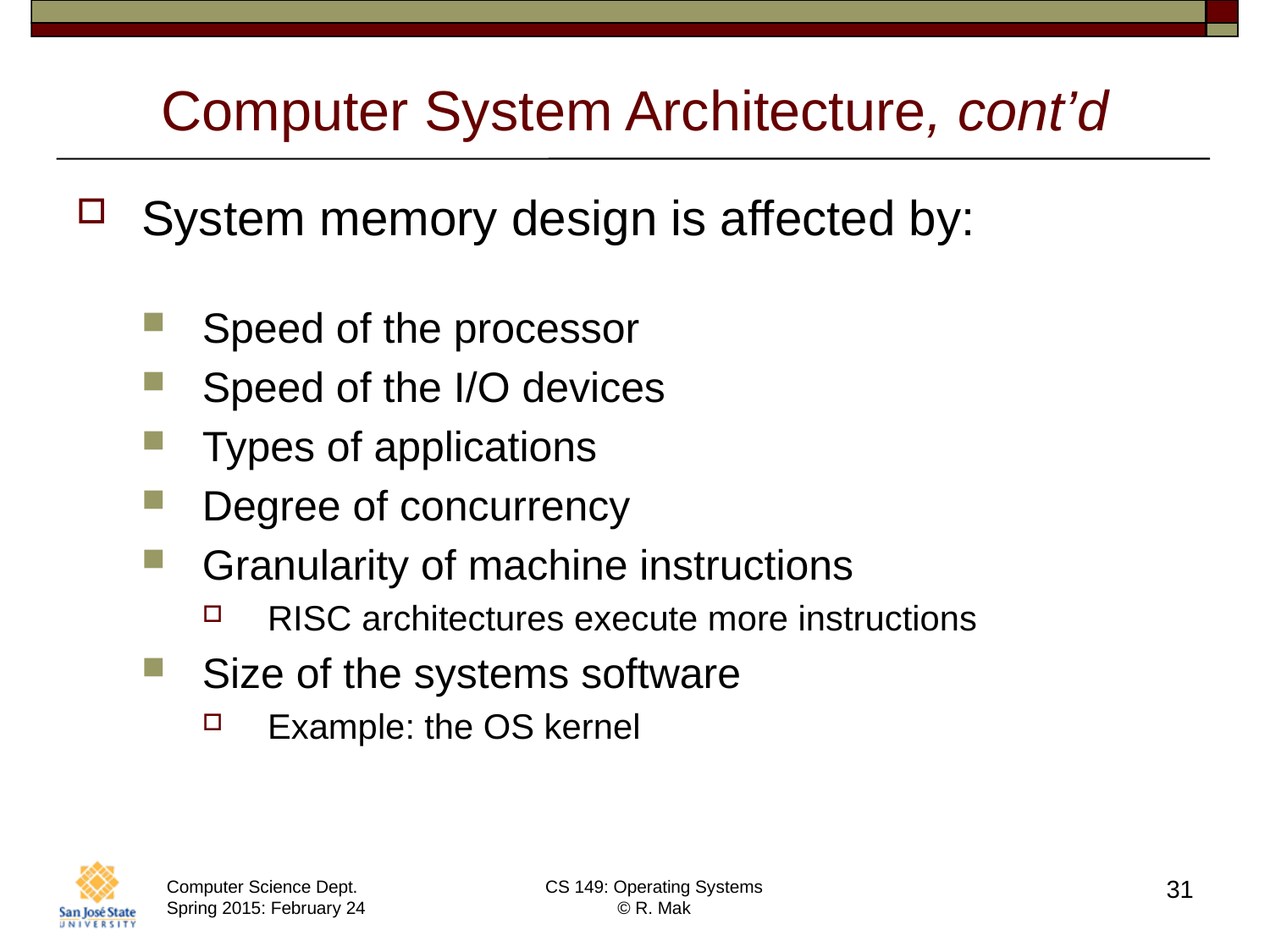

# Computer System Architecture, cont’d
System memory design is affected by:

Speed of the processor
Speed of the I/O devices
Types of applications
Degree of concurrency
Granularity of machine instructions
RISC architectures execute more instructions
Size of the systems software
Example: the OS kernel
31